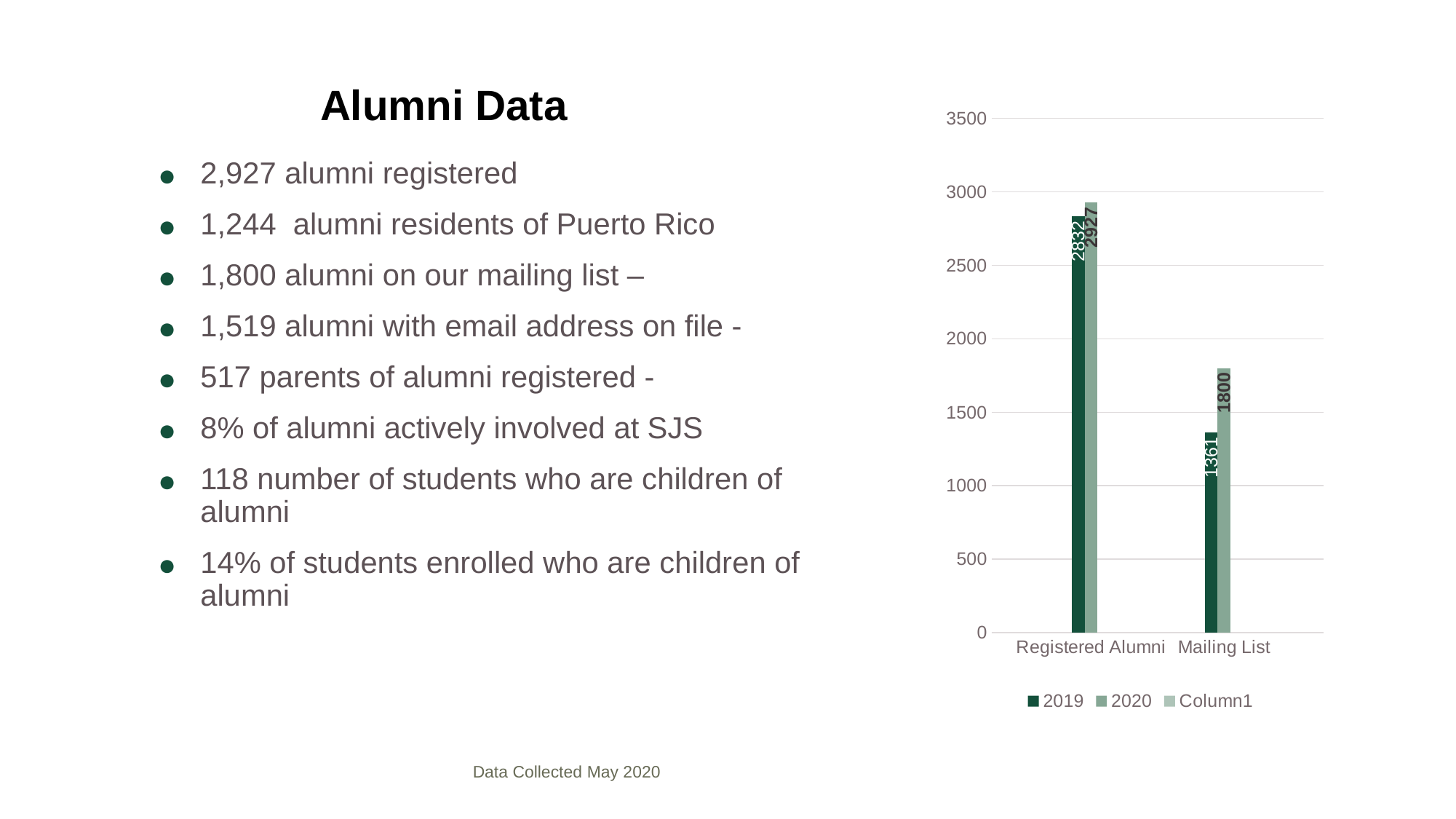

Alumni Data

### Chart

| Category | 2019 | 2020 | Column1 |
|---|---|---|---|
|  | None | None | None |
| Registered Alumni | 2832.0 | 2927.0 | None |
|  | None | None | None |
| Mailing List | 1361.0 | 1800.0 | None |
2,927 alumni registered
1,244  alumni residents of Puerto Rico
1,800 alumni on our mailing list –
1,519 alumni with email address on file -
517 parents of alumni registered -
8% of alumni actively involved at SJS
118 number of students who are children of alumni
14% of students enrolled who are children of alumni

Data Collected May 2020